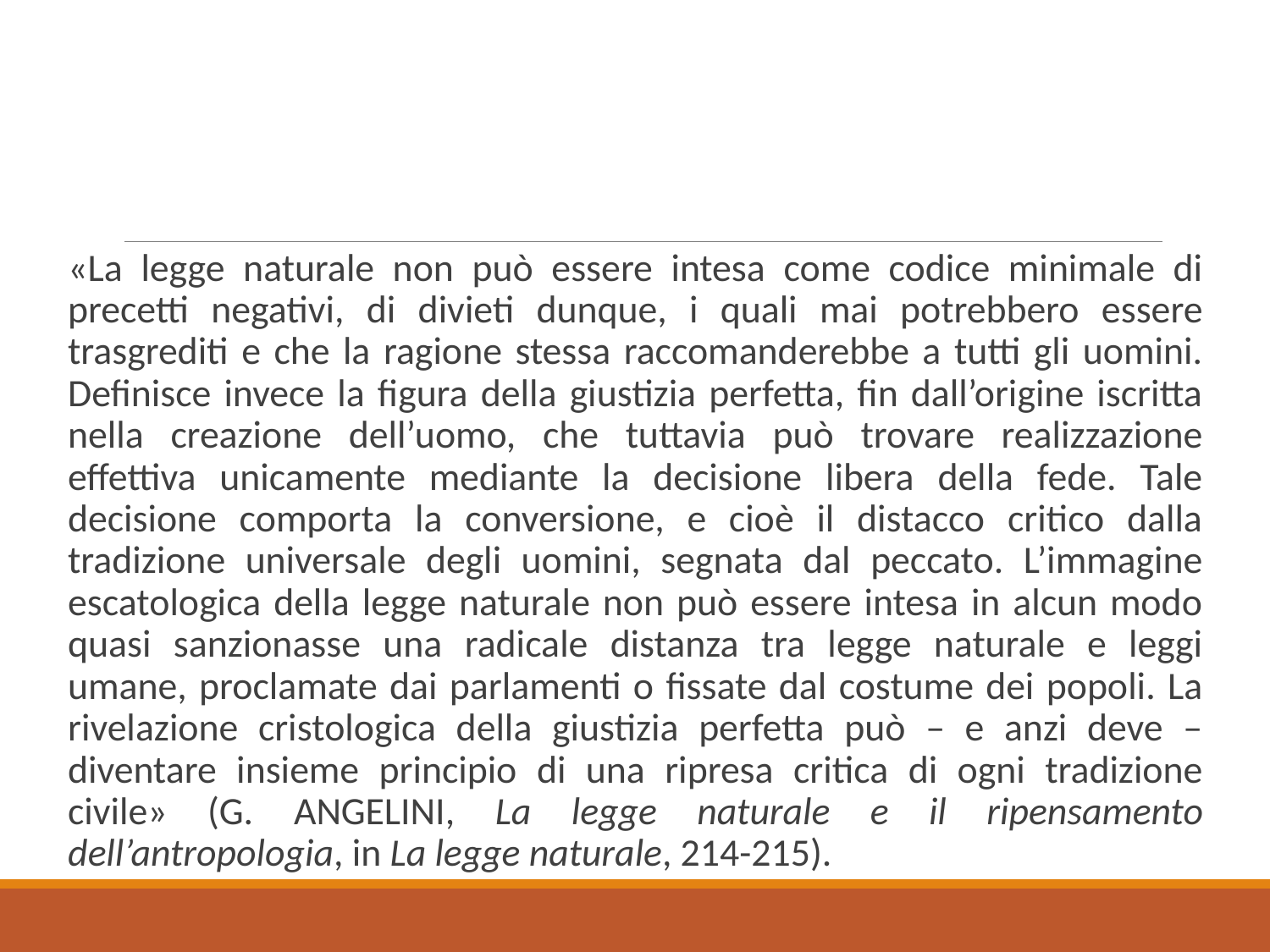

«La legge naturale non può essere intesa come codice minimale di precetti negativi, di divieti dunque, i quali mai potrebbero essere trasgrediti e che la ragione stessa raccomanderebbe a tutti gli uomini. Definisce invece la figura della giustizia perfetta, fin dall’origine iscritta nella creazione dell’uomo, che tuttavia può trovare realizzazione effettiva unicamente mediante la decisione libera della fede. Tale decisione comporta la conversione, e cioè il distacco critico dalla tradizione universale degli uomini, segnata dal peccato. L’immagine escatologica della legge naturale non può essere intesa in alcun modo quasi sanzionasse una radicale distanza tra legge naturale e leggi umane, proclamate dai parlamenti o fissate dal costume dei popoli. La rivelazione cristologica della giustizia perfetta può – e anzi deve – diventare insieme principio di una ripresa critica di ogni tradizione civile» (G. Angelini, La legge naturale e il ripensamento dell’antropologia, in La legge naturale, 214-215).